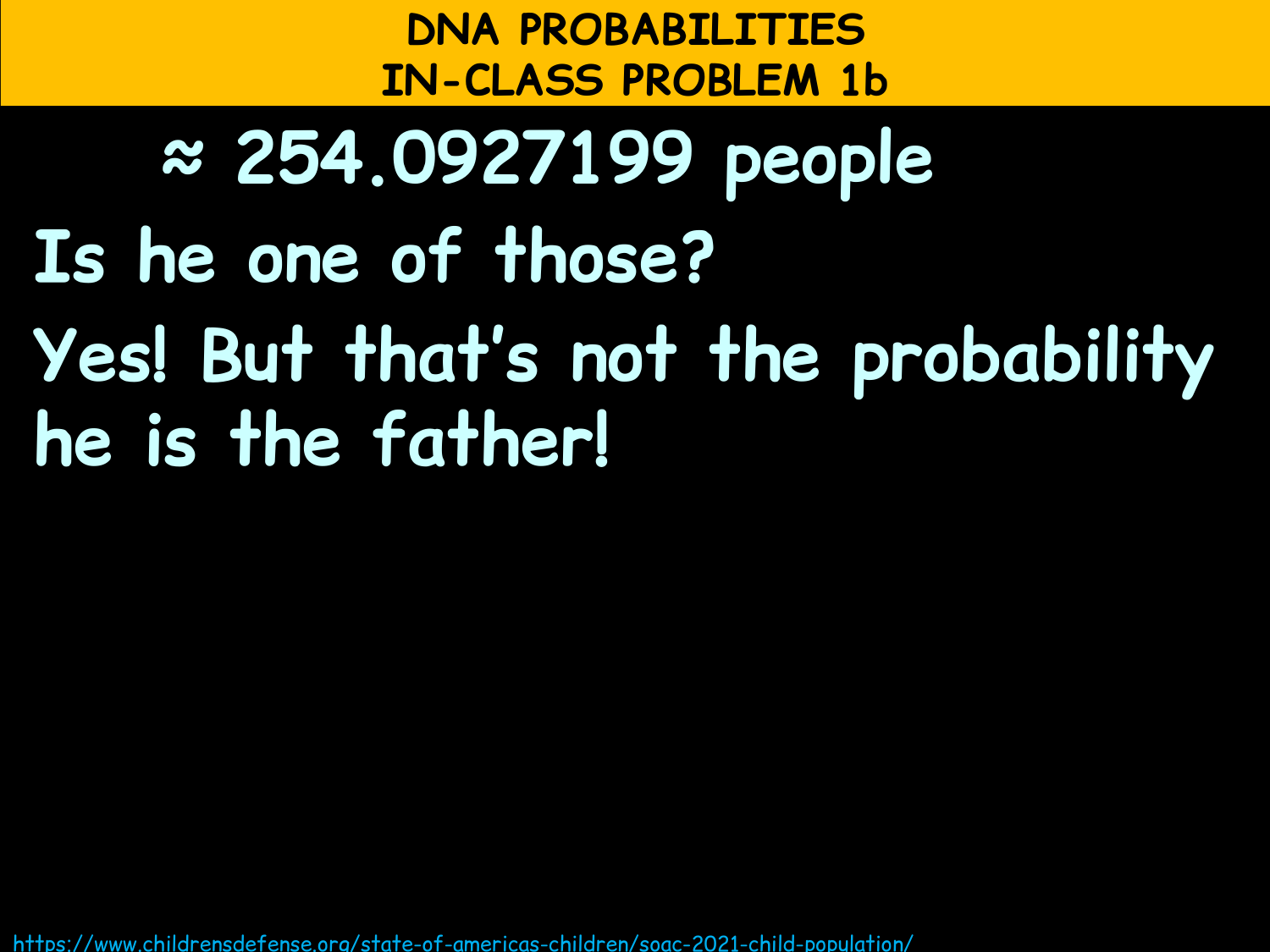

DNA PROBABILITIES
IN-CLASS PROBLEM 1b
	≈ 254.0927199 people
Is he one of those?
Yes! But that’s not the probability he is the father!

https://www.childrensdefense.org/state-of-americas-children/soac-2021-child-population/